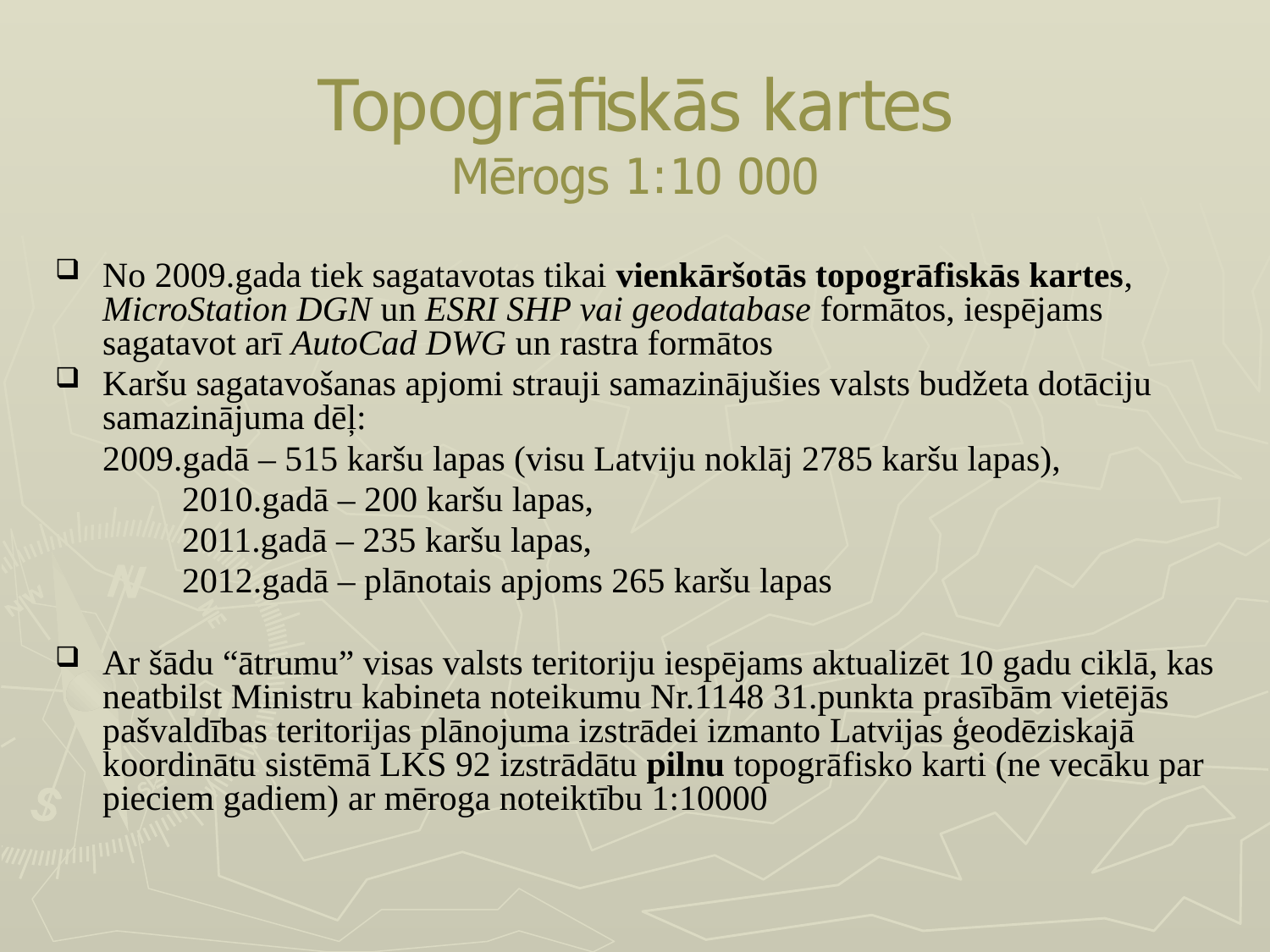

Topogrāfiskās kartes
Mērogs 1:10 000
No 2009.gada tiek sagatavotas tikai vienkāršotās topogrāfiskās kartes, MicroStation DGN un ESRI SHP vai geodatabase formātos, iespējams sagatavot arī AutoCad DWG un rastra formātos
Karšu sagatavošanas apjomi strauji samazinājušies valsts budžeta dotāciju samazinājuma dēļ:
	2009.gadā – 515 karšu lapas (visu Latviju noklāj 2785 karšu lapas),
2010.gadā – 200 karšu lapas,
2011.gadā – 235 karšu lapas,
2012.gadā – plānotais apjoms 265 karšu lapas

Ar šādu “ātrumu” visas valsts teritoriju iespējams aktualizēt 10 gadu ciklā, kas neatbilst Ministru kabineta noteikumu Nr.1148 31.punkta prasībām vietējās pašvaldības teritorijas plānojuma izstrādei izmanto Latvijas ģeodēziskajā koordinātu sistēmā LKS 92 izstrādātu pilnu topogrāfisko karti (ne vecāku par pieciem gadiem) ar mēroga noteiktību 1:10000